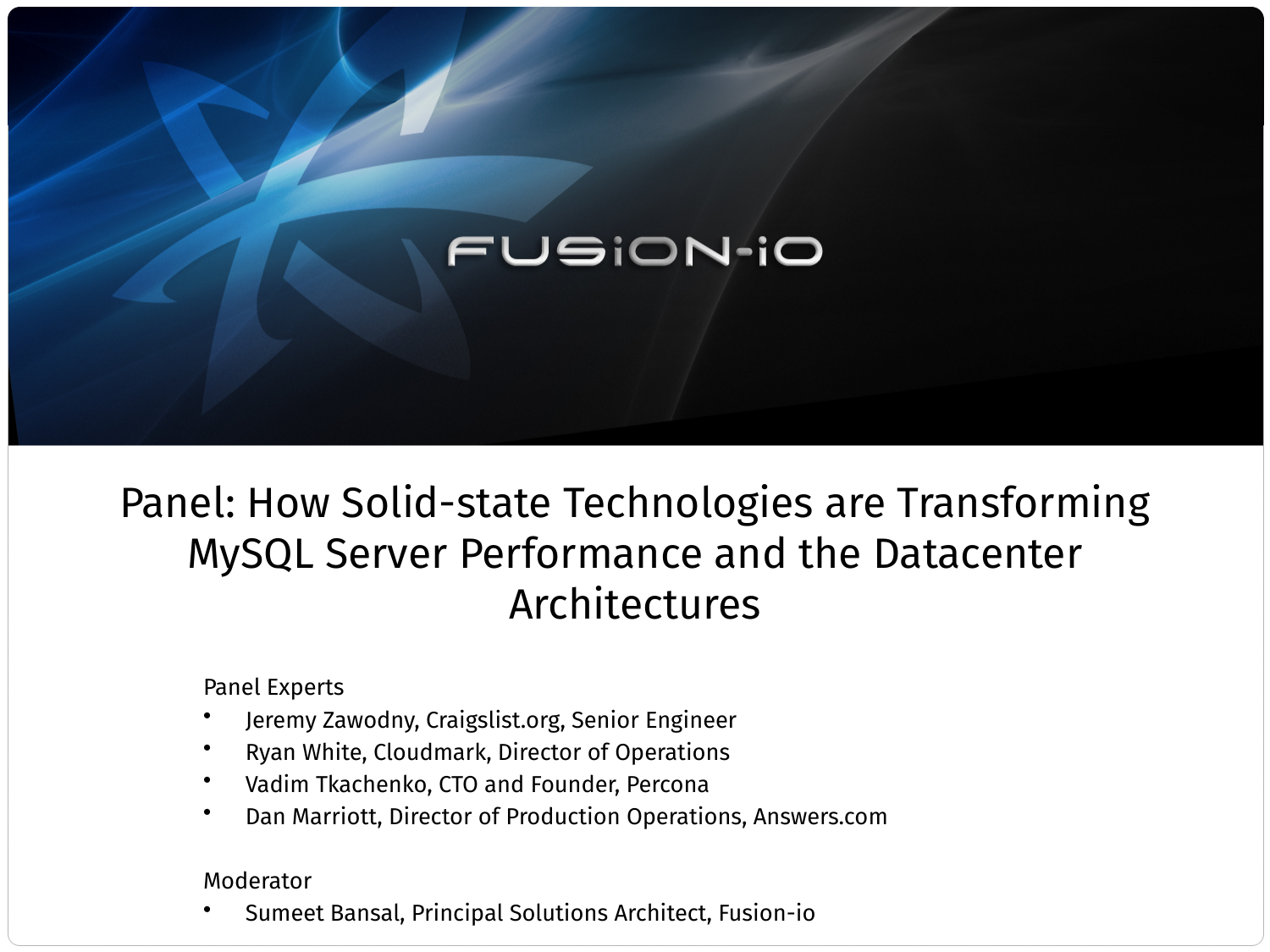

Panel: How Solid-state Technologies are Transforming MySQL Server Performance and the Datacenter Architectures

Panel Experts
Jeremy Zawodny, Craigslist.org, Senior Engineer
Ryan White, Cloudmark, Director of Operations
Vadim Tkachenko, CTO and Founder, Percona
Dan Marriott, Director of Production Operations, Answers.com

Moderator
Sumeet Bansal, Principal Solutions Architect, Fusion-io